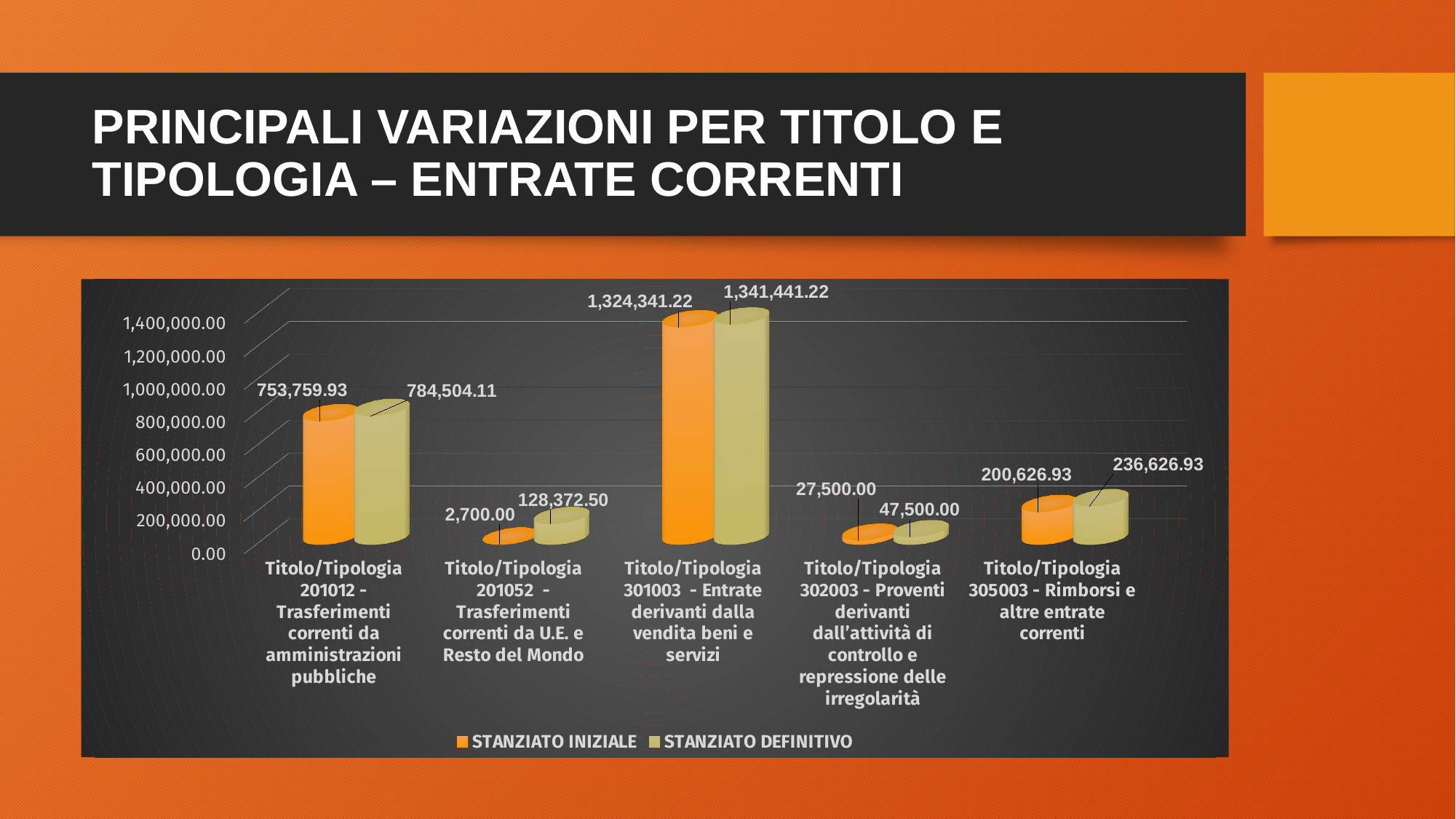

# PRINCIPALI VARIAZIONI PER TITOLO E TIPOLOGIA – ENTRATE CORRENTI

[unsupported chart]